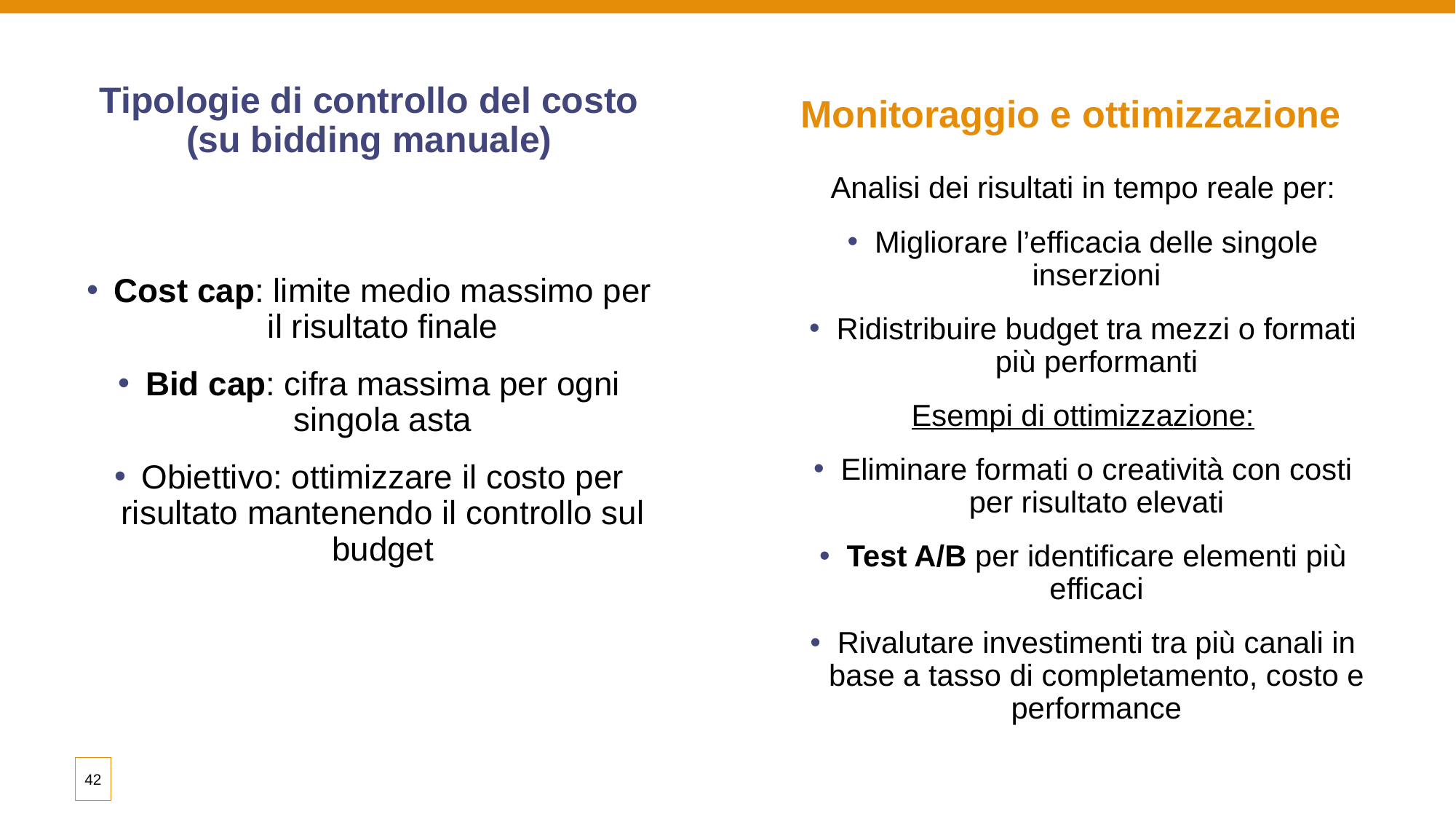

Tipologie di controllo del costo (su bidding manuale)
 Monitoraggio e ottimizzazione
Analisi dei risultati in tempo reale per:
Migliorare l’efficacia delle singole inserzioni
Ridistribuire budget tra mezzi o formati più performanti
Esempi di ottimizzazione:
Eliminare formati o creatività con costi per risultato elevati
Test A/B per identificare elementi più efficaci
Rivalutare investimenti tra più canali in base a tasso di completamento, costo e performance
Cost cap: limite medio massimo per il risultato finale
Bid cap: cifra massima per ogni singola asta
Obiettivo: ottimizzare il costo per risultato mantenendo il controllo sul budget
42